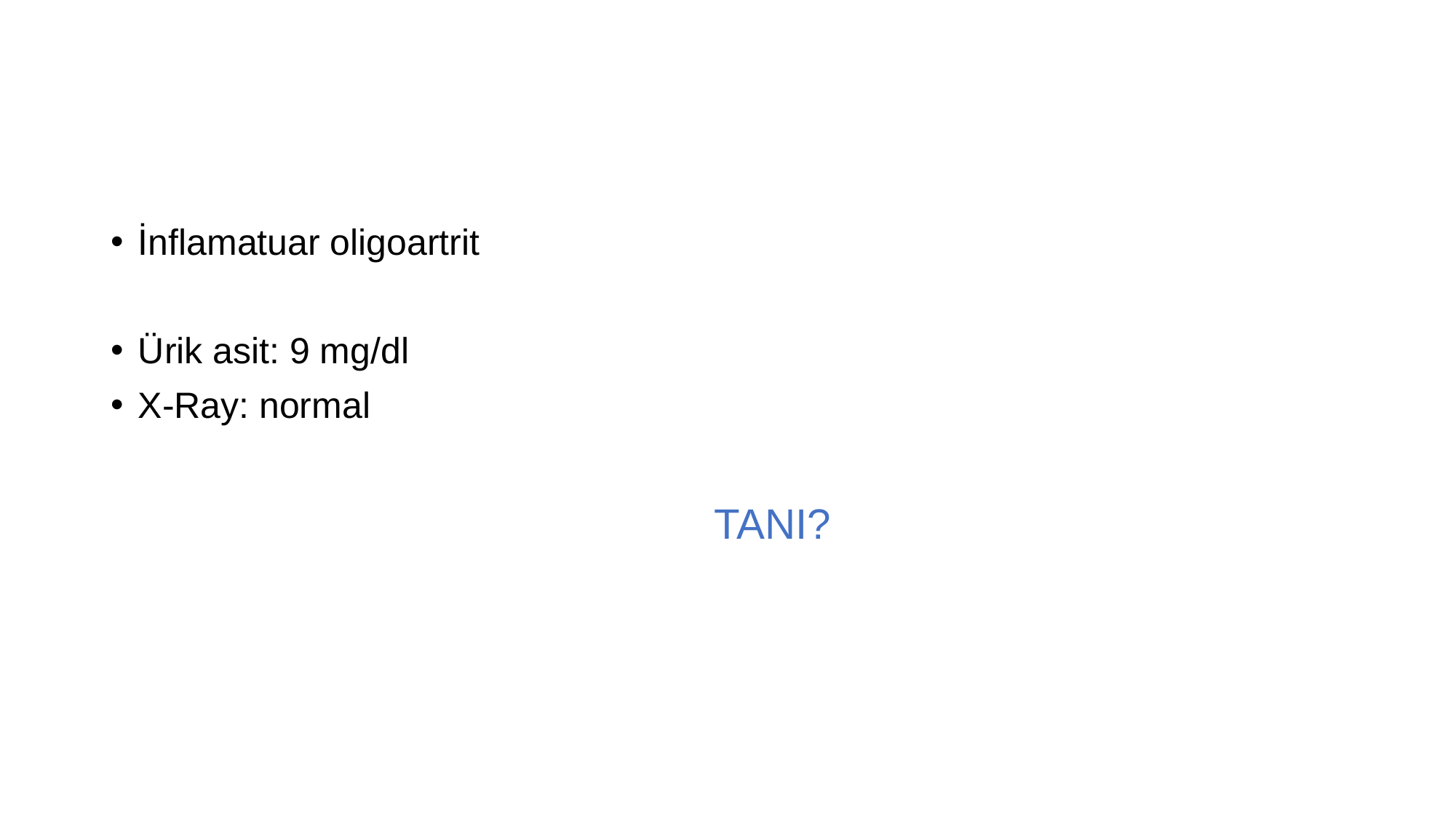

#
İnflamatuar oligoartrit

Ürik asit: 9 mg/dl
X-Ray: normal

                                                   TANI?